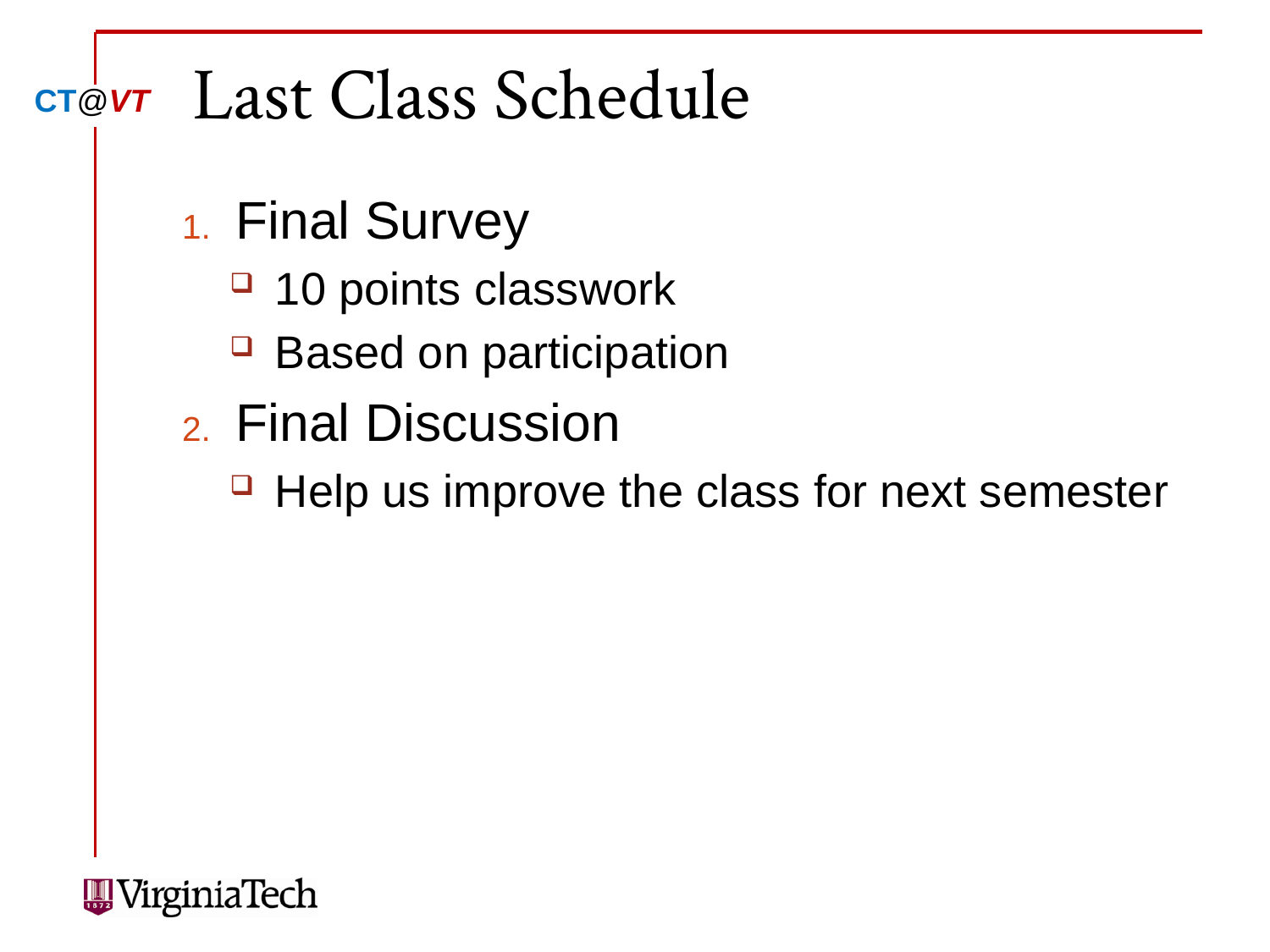

# Last Class Schedule
Final Survey
10 points classwork
Based on participation
Final Discussion
Help us improve the class for next semester